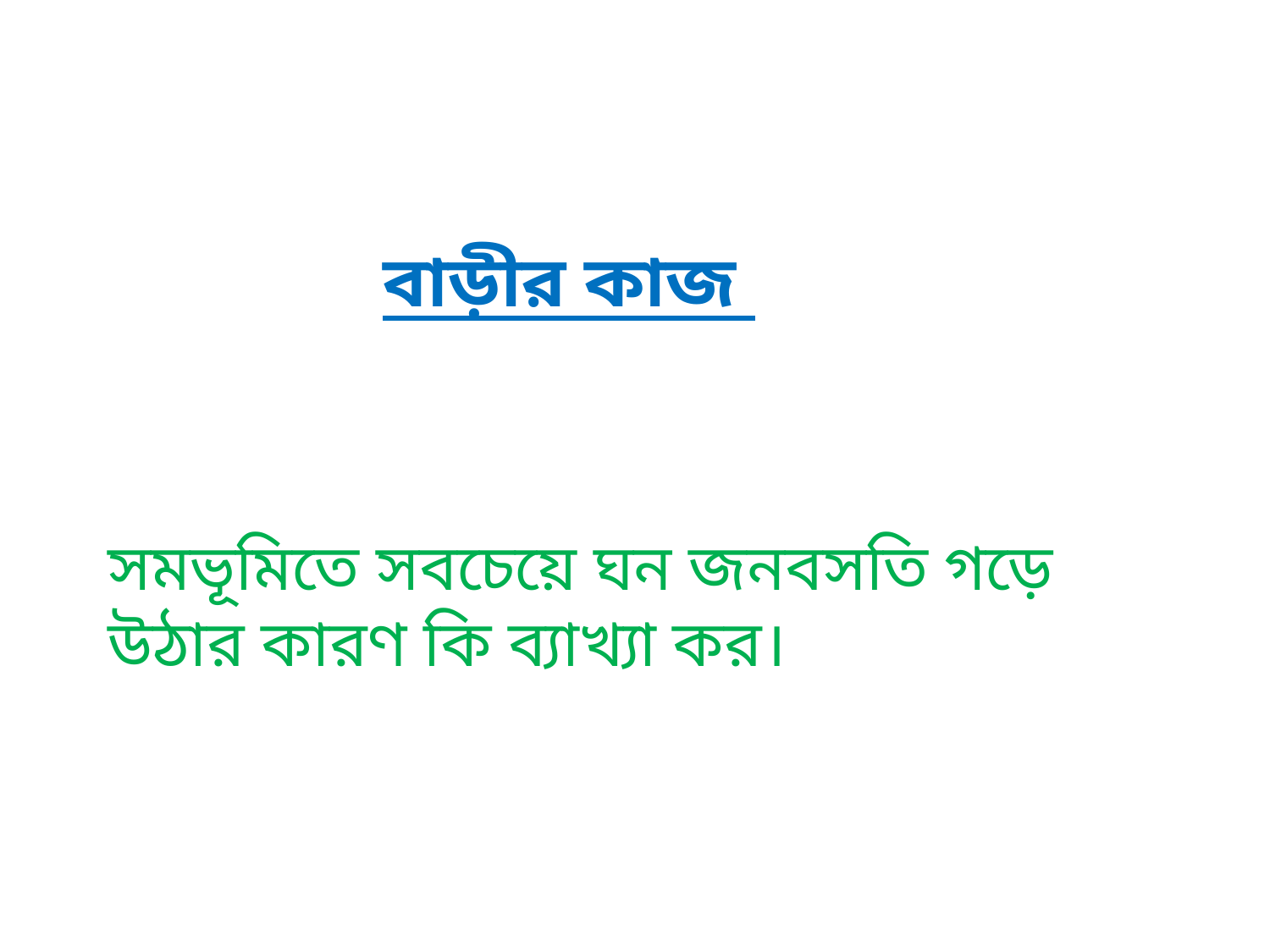

বাড়ীর কাজ
সমভূমিতে সবচেয়ে ঘন জনবসতি গড়ে উঠার কারণ কি ব্যাখ্যা কর।